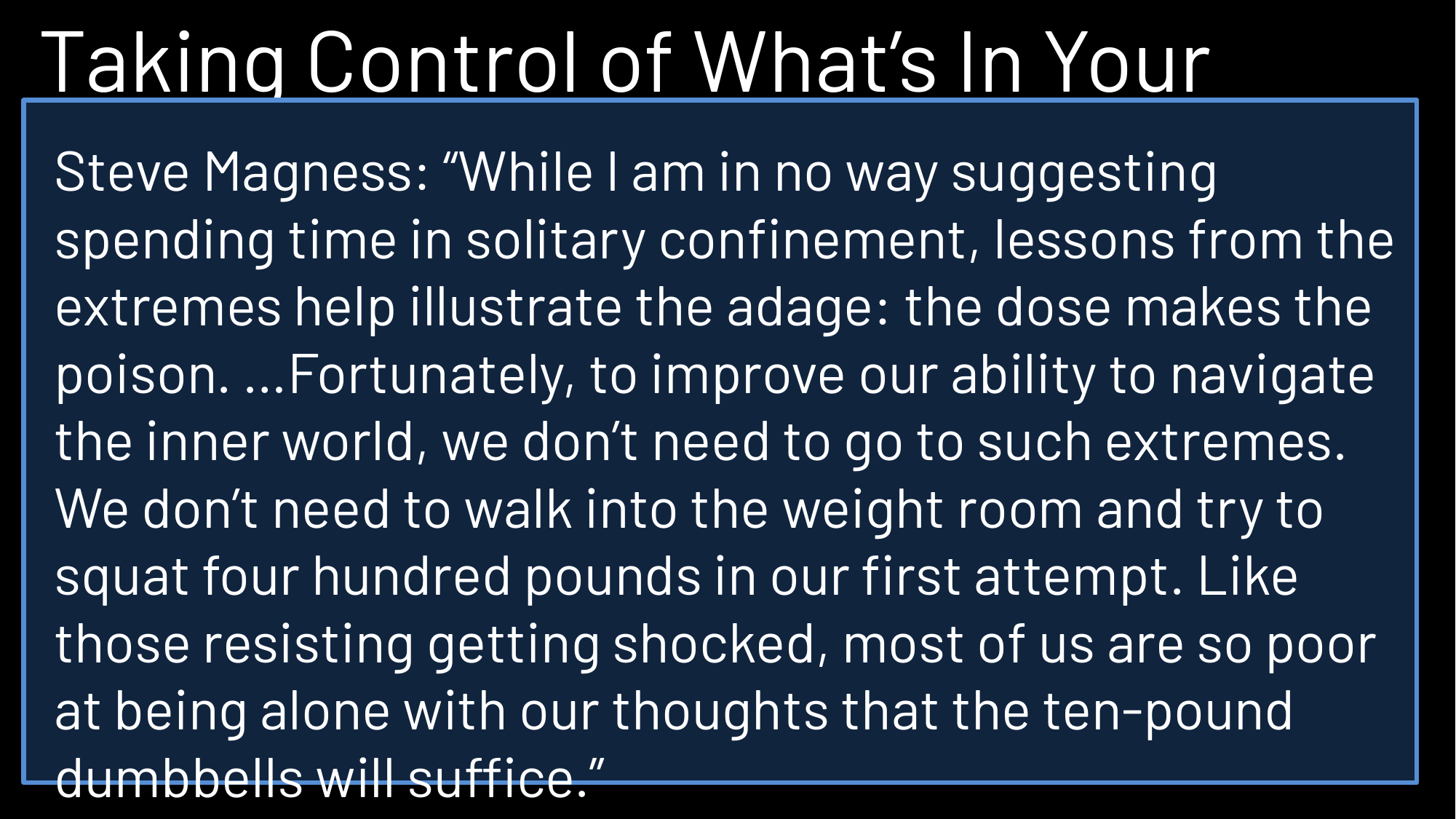

Taking Control of What’s In Your Control

Steve Magness: “While I am in no way suggesting spending time in solitary confinement, lessons from the extremes help illustrate the adage: the dose makes the poison. …Fortunately, to improve our ability to navigate the inner world, we don’t need to go to such extremes. We don’t need to walk into the weight room and try to squat four hundred pounds in our first attempt. Like those resisting getting shocked, most of us are so poor at being alone with our thoughts that the ten-pound dumbbells will suffice.”
2.	Lean into your gifting
Paul forces Timothy to stop compartmentalizing, and to confront the dark scary thoughts inside his head.
Mental fortitude is developed through the skill of being alone in your head.

Raw Doggin’ It on a Flight